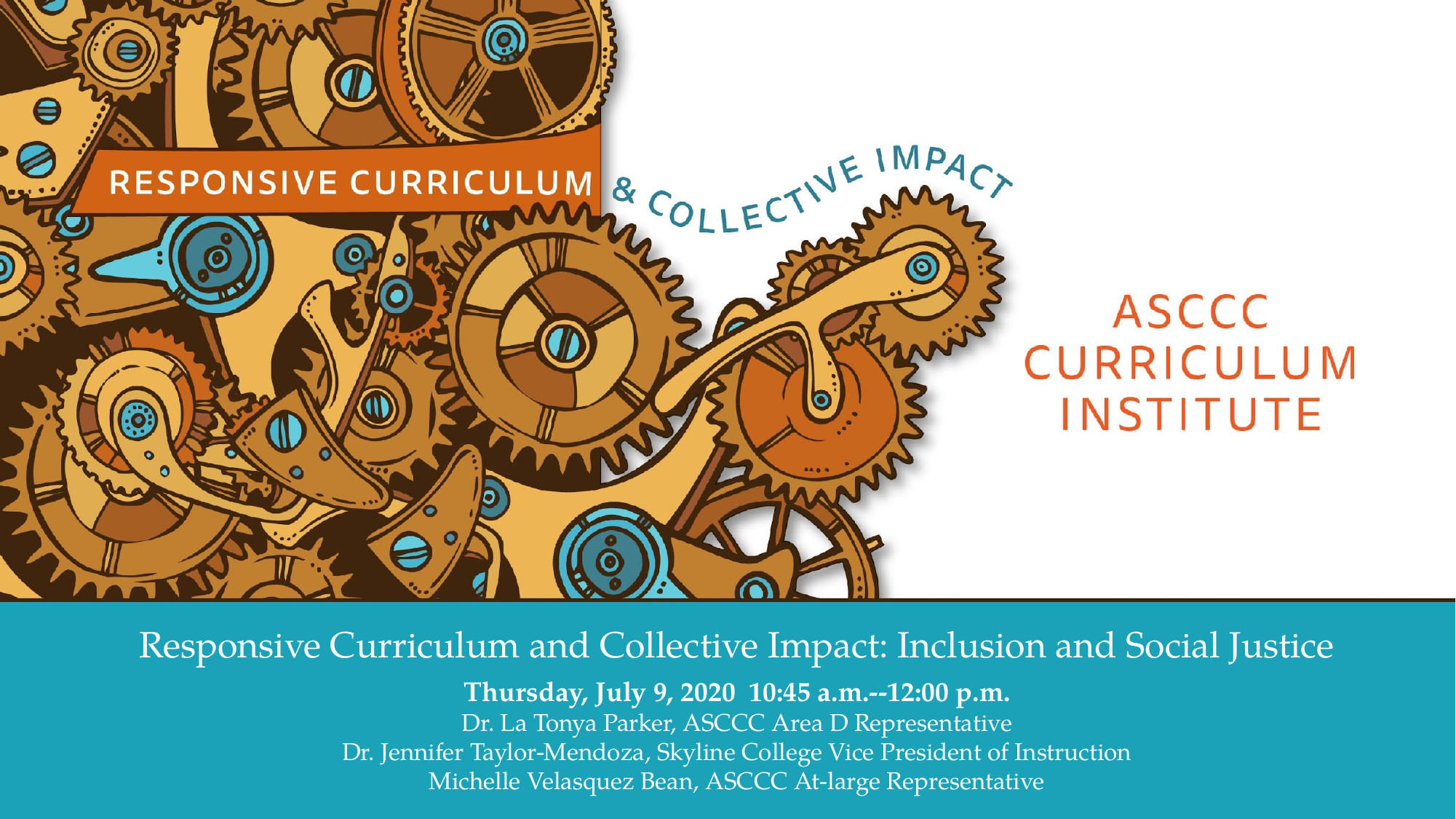

# Responsive Curriculum and Collective Impact: Inclusion and Social Justice
Thursday, July 9, 2020  10:45 a.m.--12:00 p.m.
Dr. La Tonya Parker, ASCCC Area D Representative
Dr. Jennifer Taylor-Mendoza, Skyline College Vice President of Instruction
Michelle Velasquez Bean, ASCCC At-large Representative